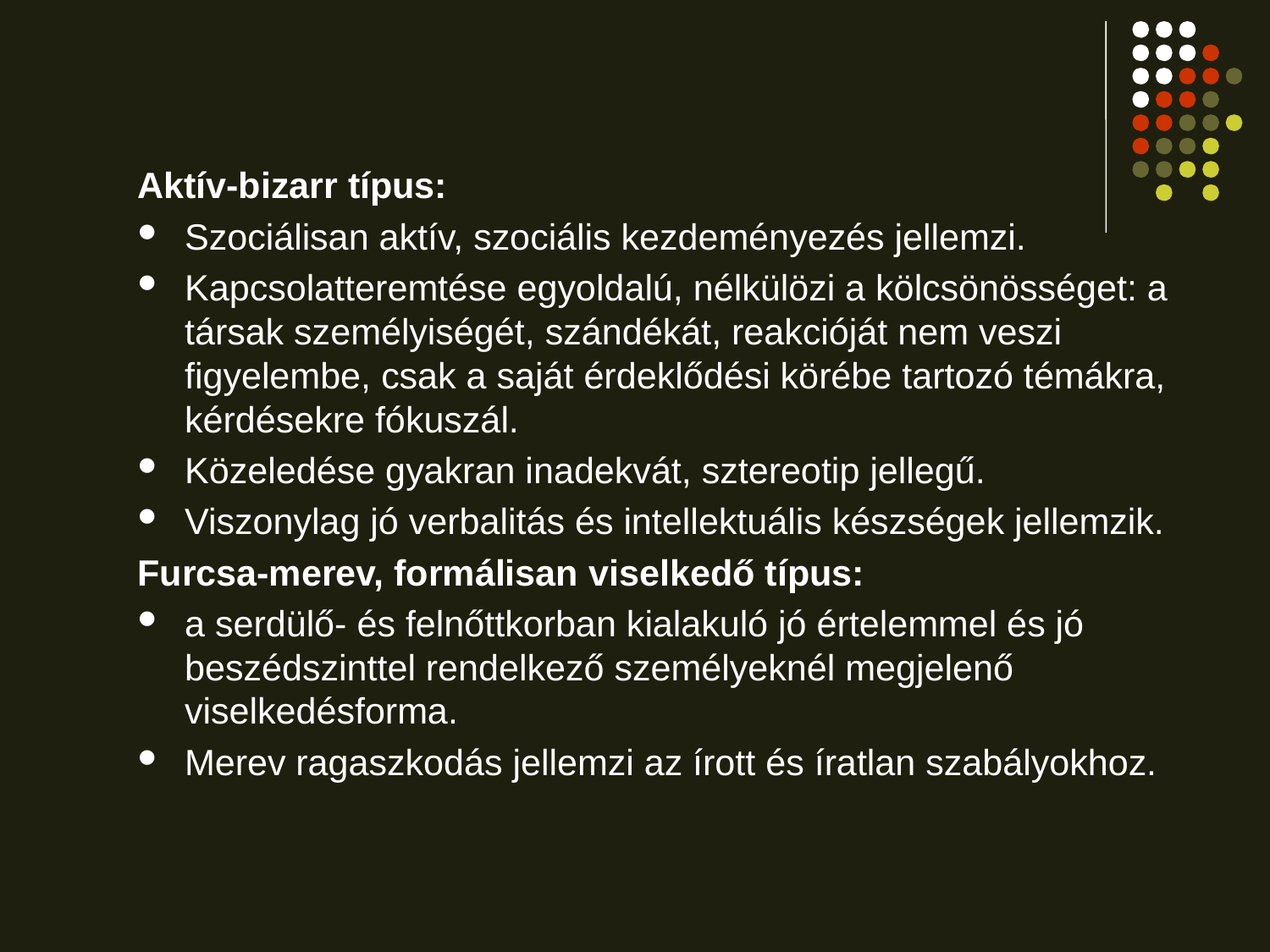

#
Aktív-bizarr típus:
Szociálisan aktív, szociális kezdeményezés jellemzi.
Kapcsolatteremtése egyoldalú, nélkülözi a kölcsönösséget: a társak személyiségét, szándékát, reakcióját nem veszi figyelembe, csak a saját érdeklődési körébe tartozó témákra, kérdésekre fókuszál.
Közeledése gyakran inadekvát, sztereotip jellegű.
Viszonylag jó verbalitás és intellektuális készségek jellemzik.
Furcsa-merev, formálisan viselkedő típus:
a serdülő- és felnőttkorban kialakuló jó értelemmel és jó beszédszinttel rendelkező személyeknél megjelenő viselkedésforma.
Merev ragaszkodás jellemzi az írott és íratlan szabályokhoz.